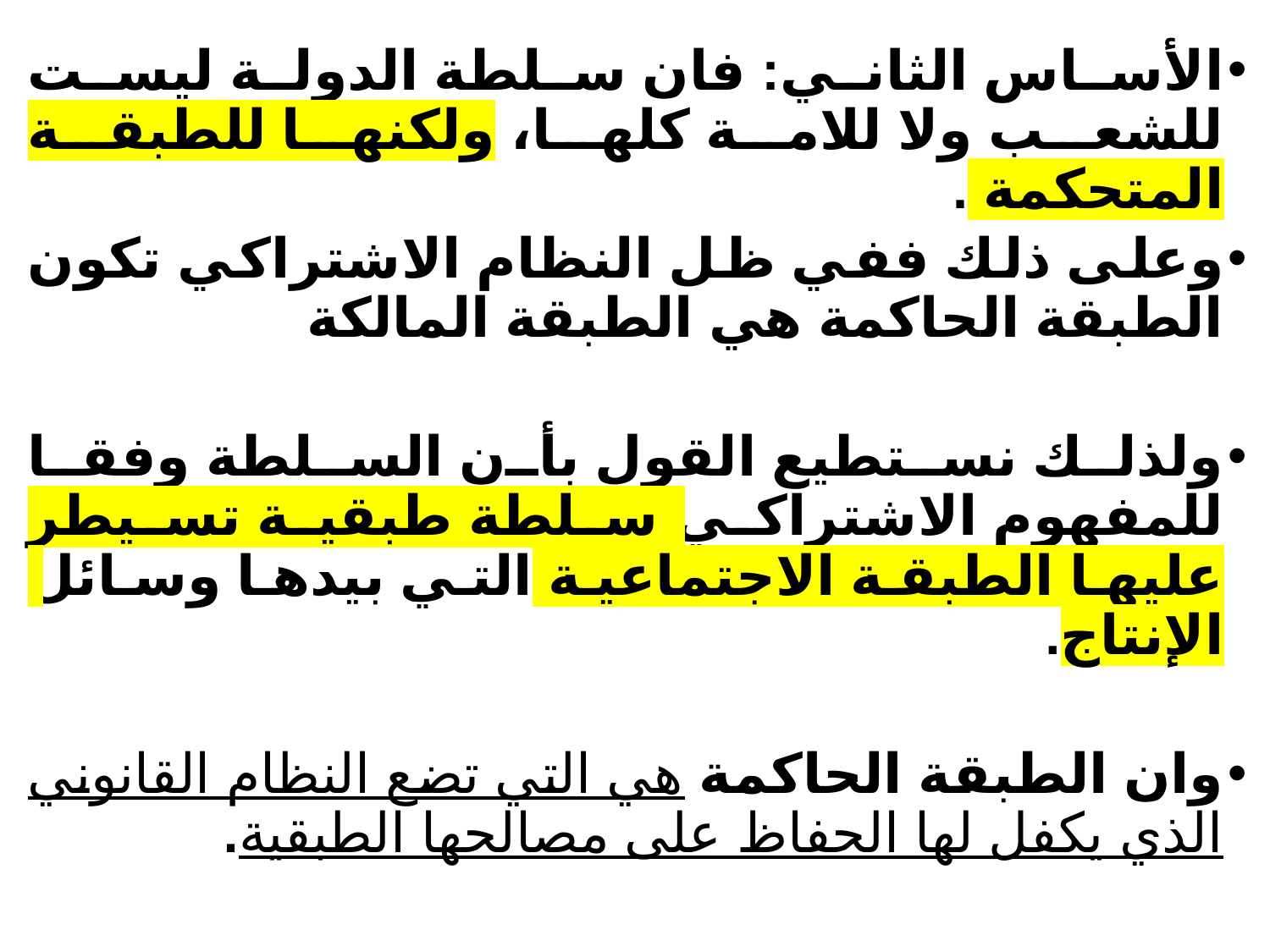

الأساس الثاني: فان سلطة الدولة ليست للشعب ولا للامة كلها، ولكنها للطبقة المتحكمة .
وعلى ذلك ففي ظل النظام الاشتراكي تكون الطبقة الحاكمة هي الطبقة المالكة

ولذلك نستطيع القول بأن السلطة وفقا للمفهوم الاشتراكي سلطة طبقية تسيطر عليها الطبقة الاجتماعية التي بيدها وسائل الإنتاج.

وان الطبقة الحاكمة هي التي تضع النظام القانوني الذي يكفل لها الحفاظ على مصالحها الطبقية.